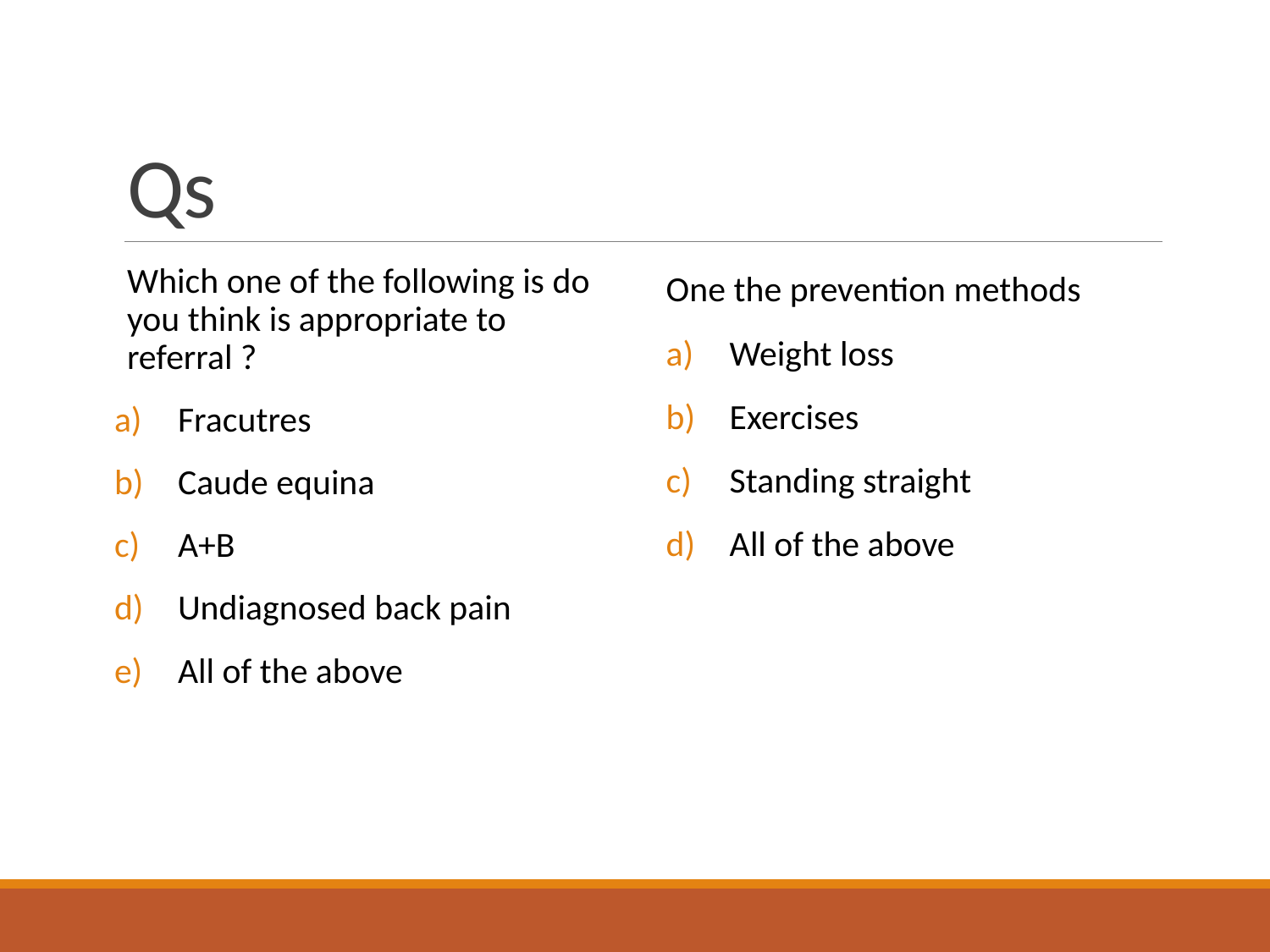

# Qs
Which one of the following is do you think is appropriate to referral ?
Fracutres
Caude equina
A+B
Undiagnosed back pain
All of the above
One the prevention methods
Weight loss
Exercises
Standing straight
All of the above